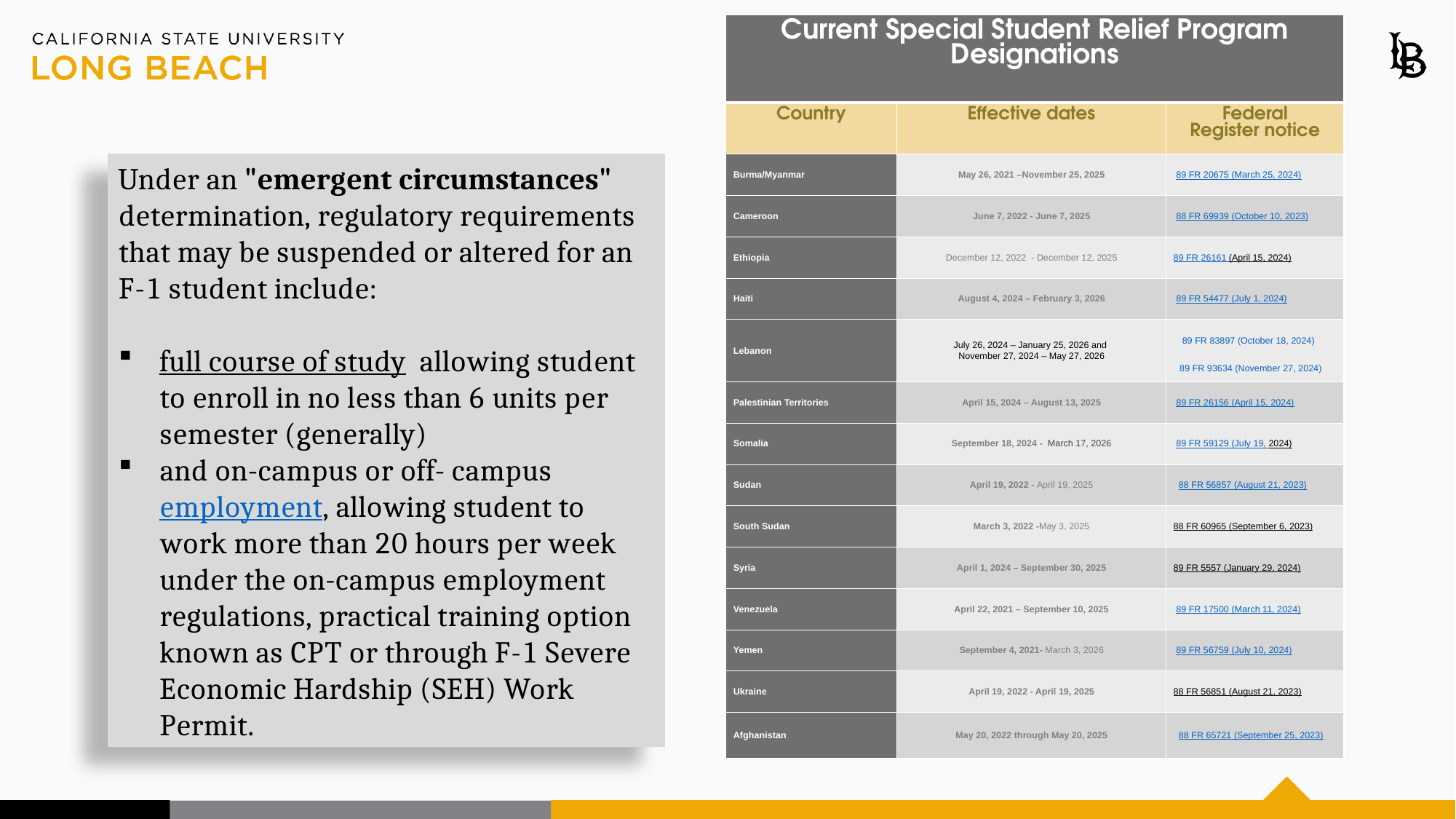

| Current Special Student Relief Program Designations​ ​ |  |  |
| --- | --- | --- |
| Country​ | Effective dates​ | Federal Register notice​ |
| Burma/Myanmar​ | May 26, 2021 –November 25, 2025​ | 89 FR 20675 (March 25, 2024)​ |
| Cameroon​ | June 7, 2022 - June 7, 2025​ | 88 FR 69939 (October 10, 2023)​ |
| Ethiopia​ | December 12, 2022  - December 12, 2025​ | 89 FR 26161 (April 15, 2024)​ |
| Haiti​ | August 4, 2024 – February 3, 2026​ | 89 FR 54477 (July 1, 2024)​ |
| Lebanon​ | July 26, 2024 – January 25, 2026 and November 27, 2024 – May 27, 2026​ | 89 FR 83897 (October 18, 2024)  89 FR 93634 (November 27, 2024) |
| Palestinian Territories​ | April 15, 2024 – August 13, 2025​ | 89 FR 26156 (April 15, 2024)​ |
| Somalia​ | September 18, 2024 -  March 17, 2026​ | 89 FR 59129 (July 19, 2024)​ |
| Sudan​ | April 19, 2022 - April 19, 2025​ | 88 FR 56857 (August 21, 2023)​ |
| South Sudan​ | March 3, 2022 -May 3, 2025​ | 88 FR 60965 (September 6, 2023)​ |
| Syria​ | April 1, 2024 – September 30, 2025​ | 89 FR 5557 (January 29, 2024)​ |
| Venezuela​ | April 22, 2021 – September 10, 2025​ | 89 FR 17500 (March 11, 2024)​ |
| Yemen​ | September 4, 2021- March 3, 2026 | 89 FR 56759 (July 10, 2024)​ |
| Ukraine​ | April 19, 2022 - April 19, 2025​ | 88 FR 56851 (August 21, 2023)​ |
| Afghanistan​ | May 20, 2022 through May 20, 2025​ | 88 FR 65721 (September 25, 2023)​ |
Under an "emergent circumstances" determination, regulatory requirements that may be suspended or altered for an F-1 student include:​
​
full course of study  allowing student to enroll in no less than 6 units per semester (generally)​
and on-campus or off- campus employment, allowing student to work more than 20 hours per week under the on-campus employment regulations, practical training option known as CPT or through F-1 Severe Economic Hardship (SEH) Work Permit.​